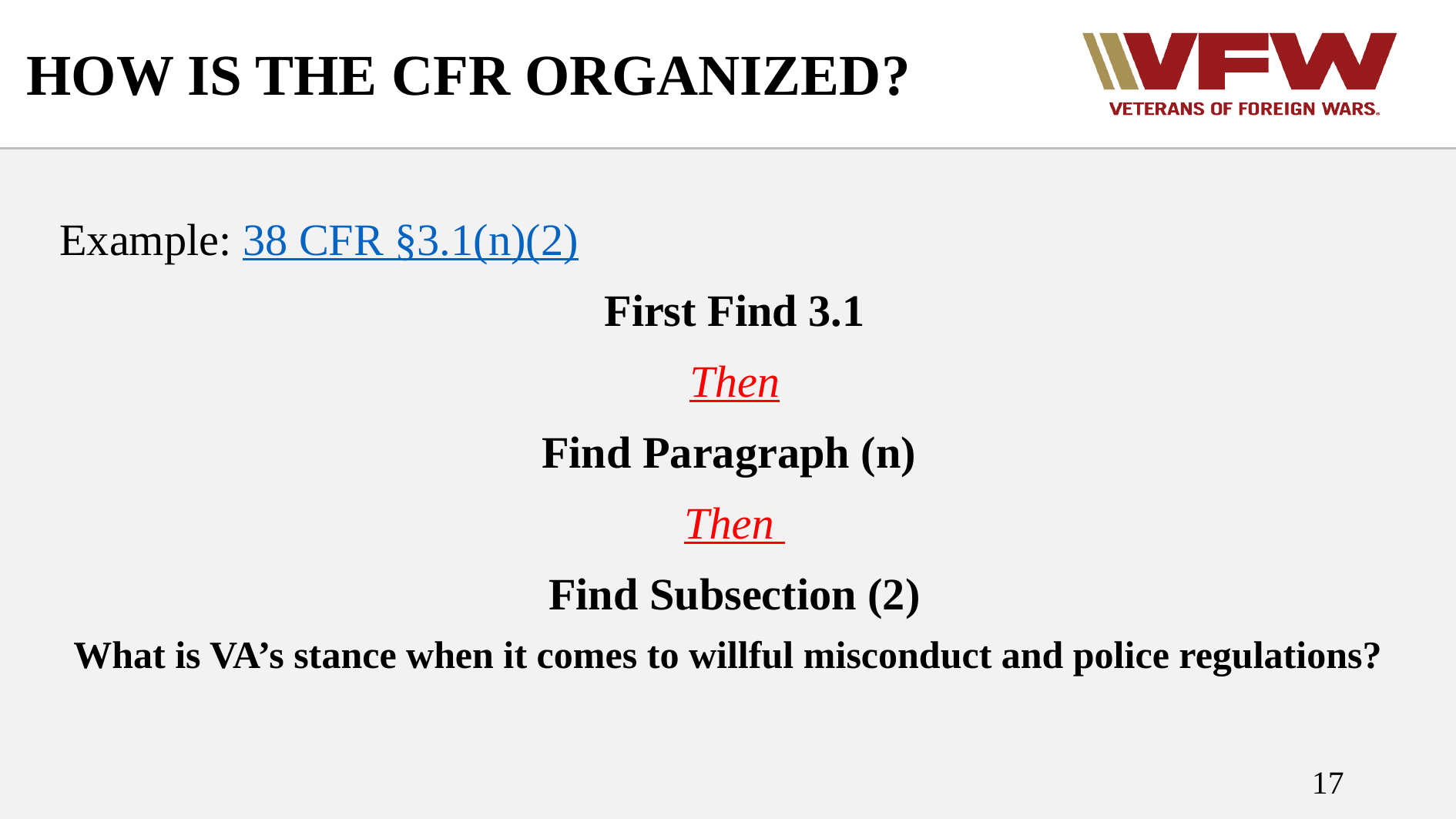

# HOW IS THE CFR ORGANIZED?
Example: 38 CFR §3.1(n)(2)
First Find 3.1
Then
Find Paragraph (n)
Then
Find Subsection (2)
What is VA’s stance when it comes to willful misconduct and police regulations?

17